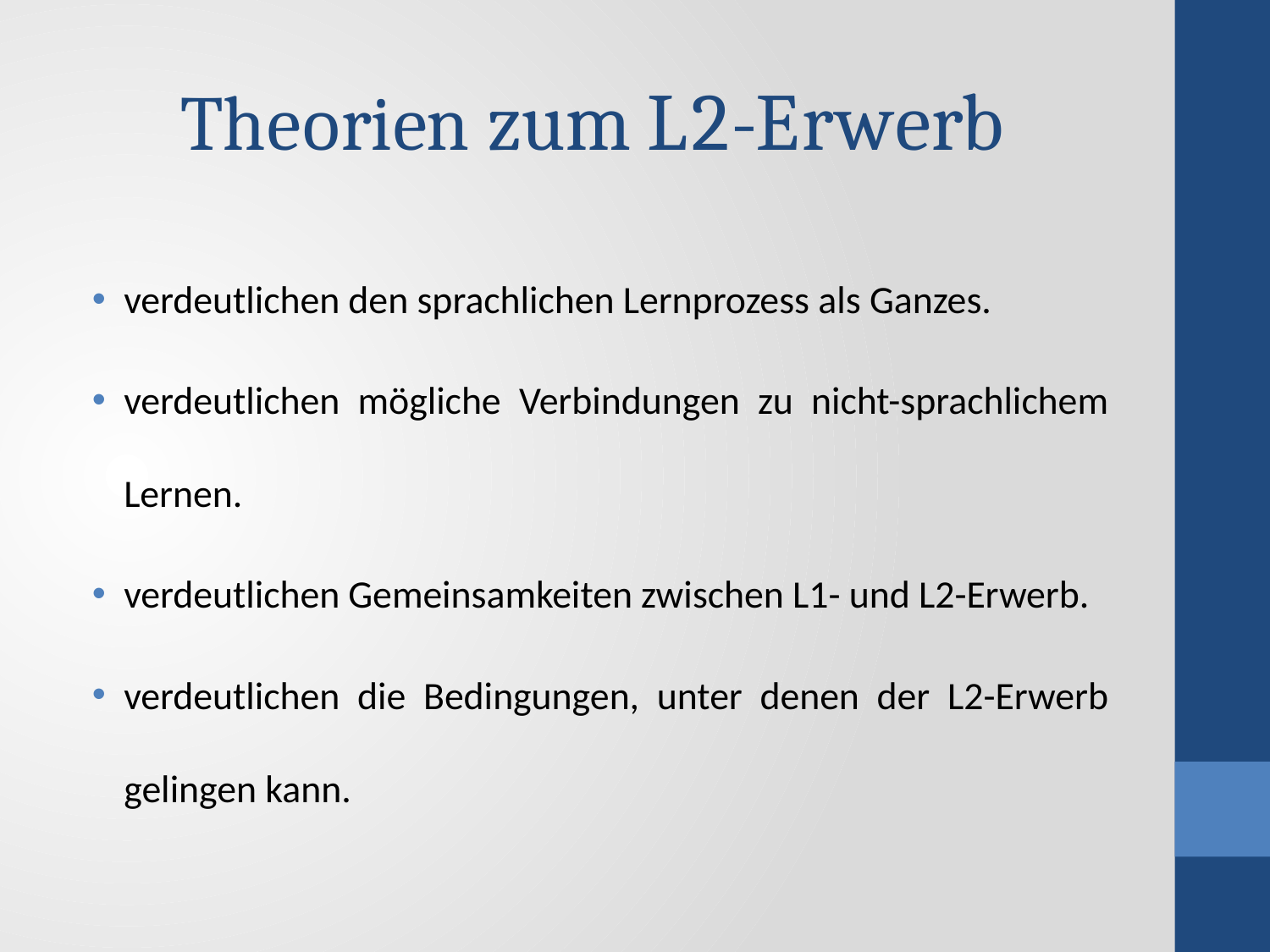

# Theorien zum L2-Erwerb
verdeutlichen den sprachlichen Lernprozess als Ganzes.
verdeutlichen mögliche Verbindungen zu nicht-sprachlichem Lernen.
verdeutlichen Gemeinsamkeiten zwischen L1- und L2-Erwerb.
verdeutlichen die Bedingungen, unter denen der L2-Erwerb gelingen kann.